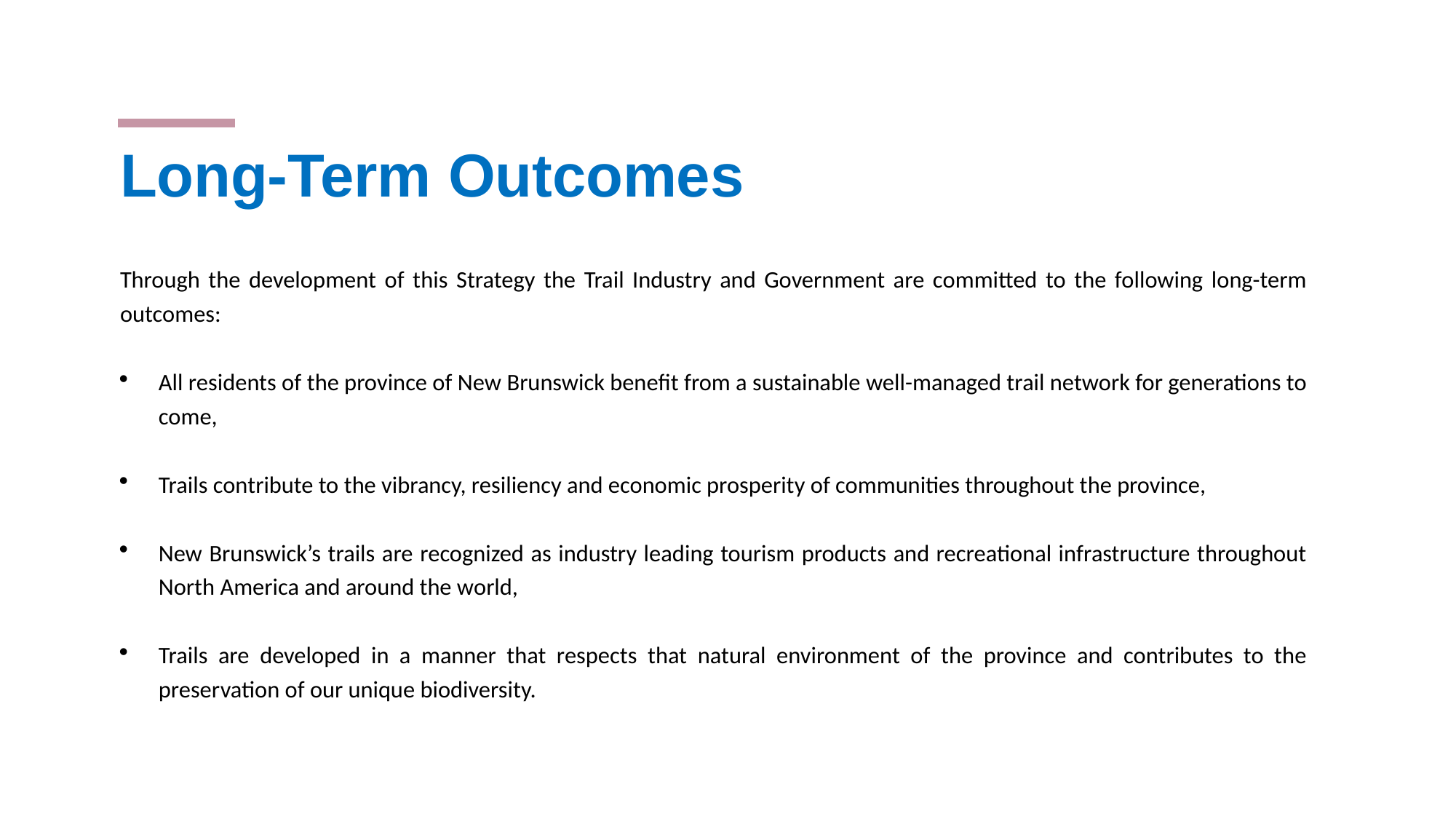

# Long-Term Outcomes
Through the development of this Strategy the Trail Industry and Government are committed to the following long-term outcomes:

All residents of the province of New Brunswick benefit from a sustainable well-managed trail network for generations to come,

Trails contribute to the vibrancy, resiliency and economic prosperity of communities throughout the province,

New Brunswick’s trails are recognized as industry leading tourism products and recreational infrastructure throughout North America and around the world,

Trails are developed in a manner that respects that natural environment of the province and contributes to the preservation of our unique biodiversity.